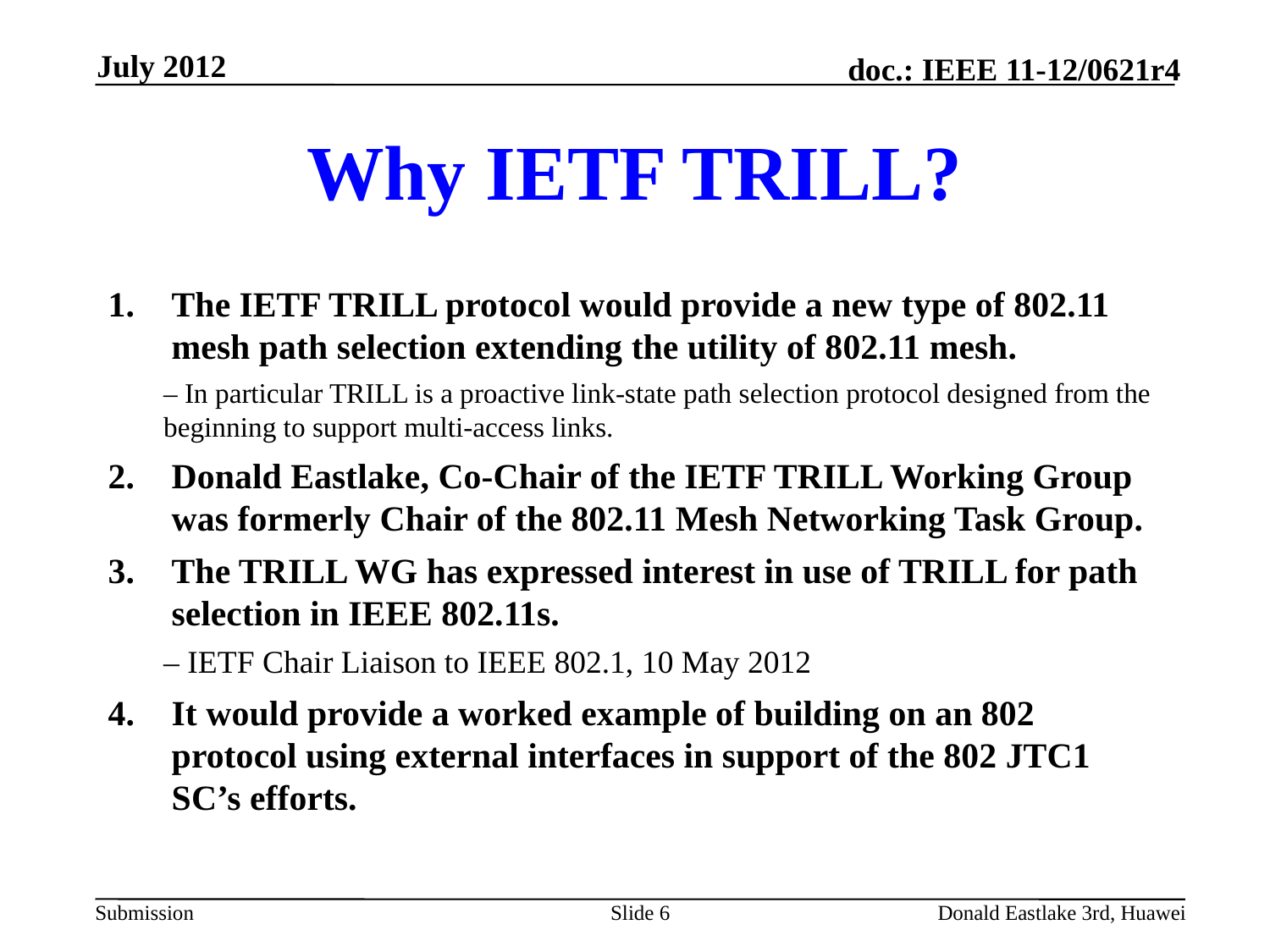

July 2012
# Why IETF TRILL?
The IETF TRILL protocol would provide a new type of 802.11 mesh path selection extending the utility of 802.11 mesh.
– In particular TRILL is a proactive link-state path selection protocol designed from the beginning to support multi-access links.
Donald Eastlake, Co-Chair of the IETF TRILL Working Group was formerly Chair of the 802.11 Mesh Networking Task Group.
The TRILL WG has expressed interest in use of TRILL for path selection in IEEE 802.11s.
– IETF Chair Liaison to IEEE 802.1, 10 May 2012
It would provide a worked example of building on an 802 protocol using external interfaces in support of the 802 JTC1 SC’s efforts.

Slide 6
Donald Eastlake 3rd, Huawei